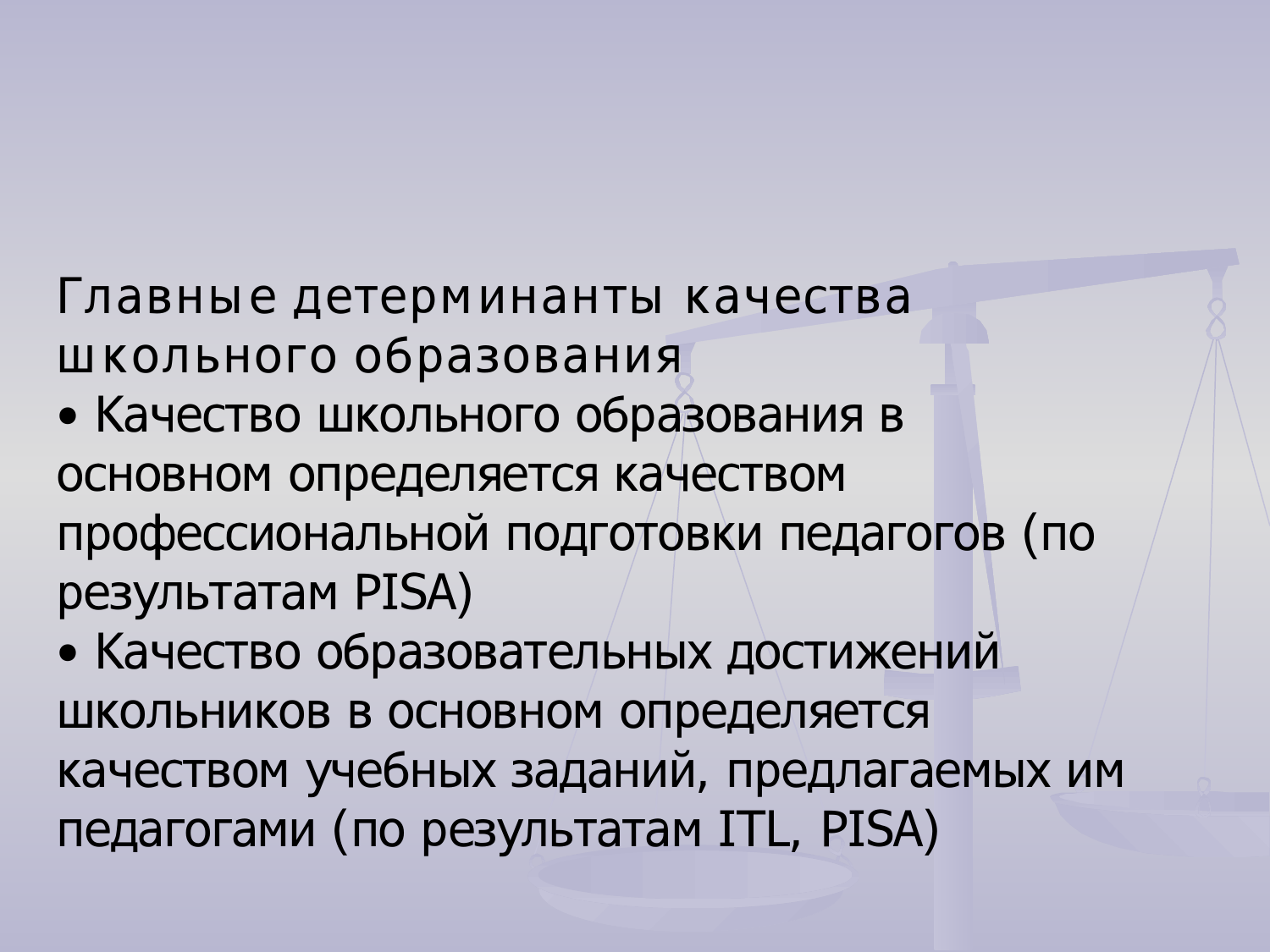

Главные детерминанты качества школьного образования
• Качество школьного образования в основном определяется качеством профессиональной подготовки педагогов (по результатам PISA)
• Качество образовательных достижений школьников в основном определяется качеством учебных заданий, предлагаемых им педагогами (по результатам ITL, PISA)